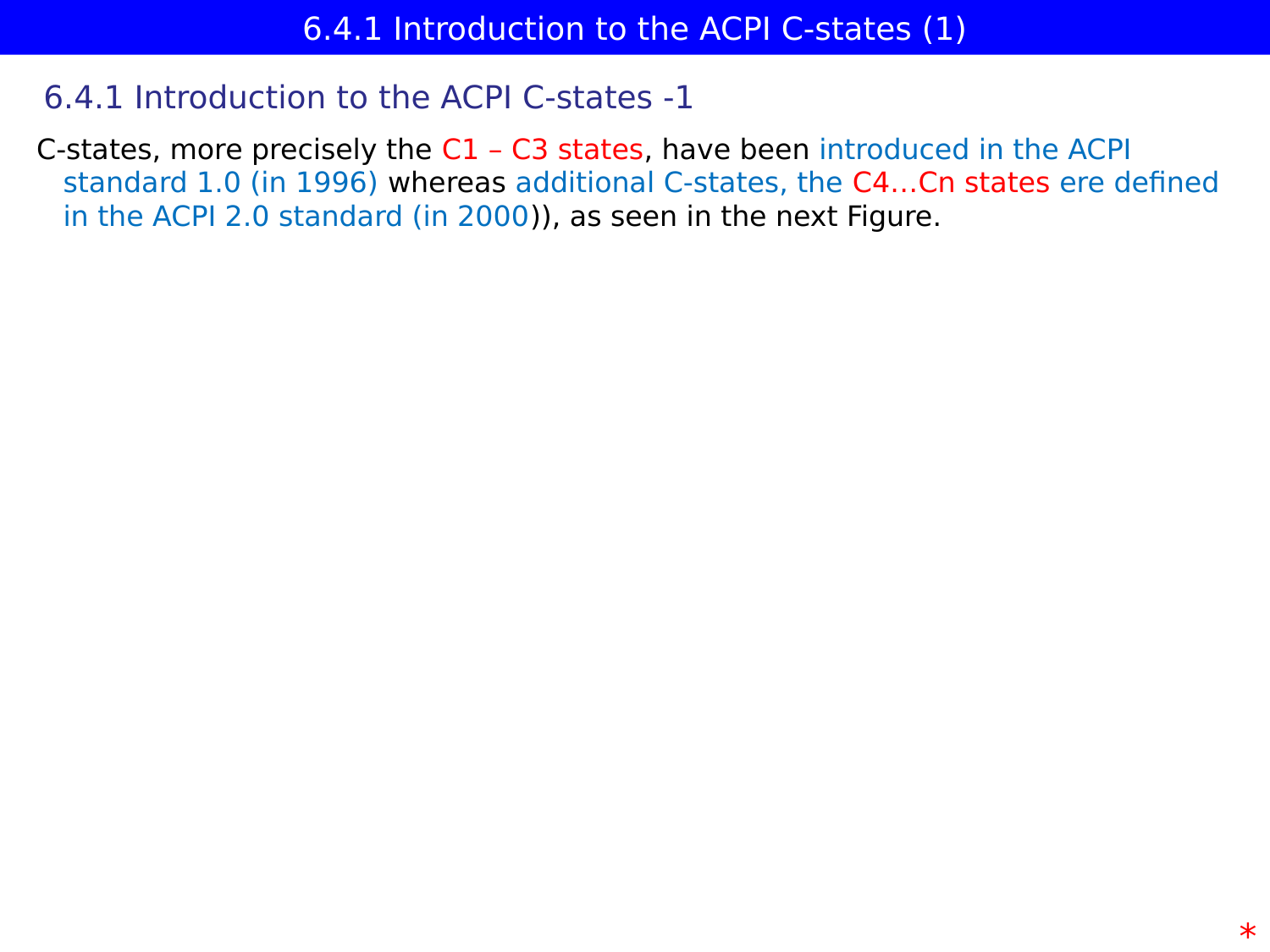

# 6.4.1 Introduction to the ACPI C-states (1)
6.4.1 Introduction to the ACPI C-states -1
C-states, more precisely the C1 – C3 states, have been introduced in the ACPI
   standard 1.0 (in 1996) whereas additional C-states, the C4…Cn states ere defined
   in the ACPI 2.0 standard (in 2000)), as seen in the next Figure.
*